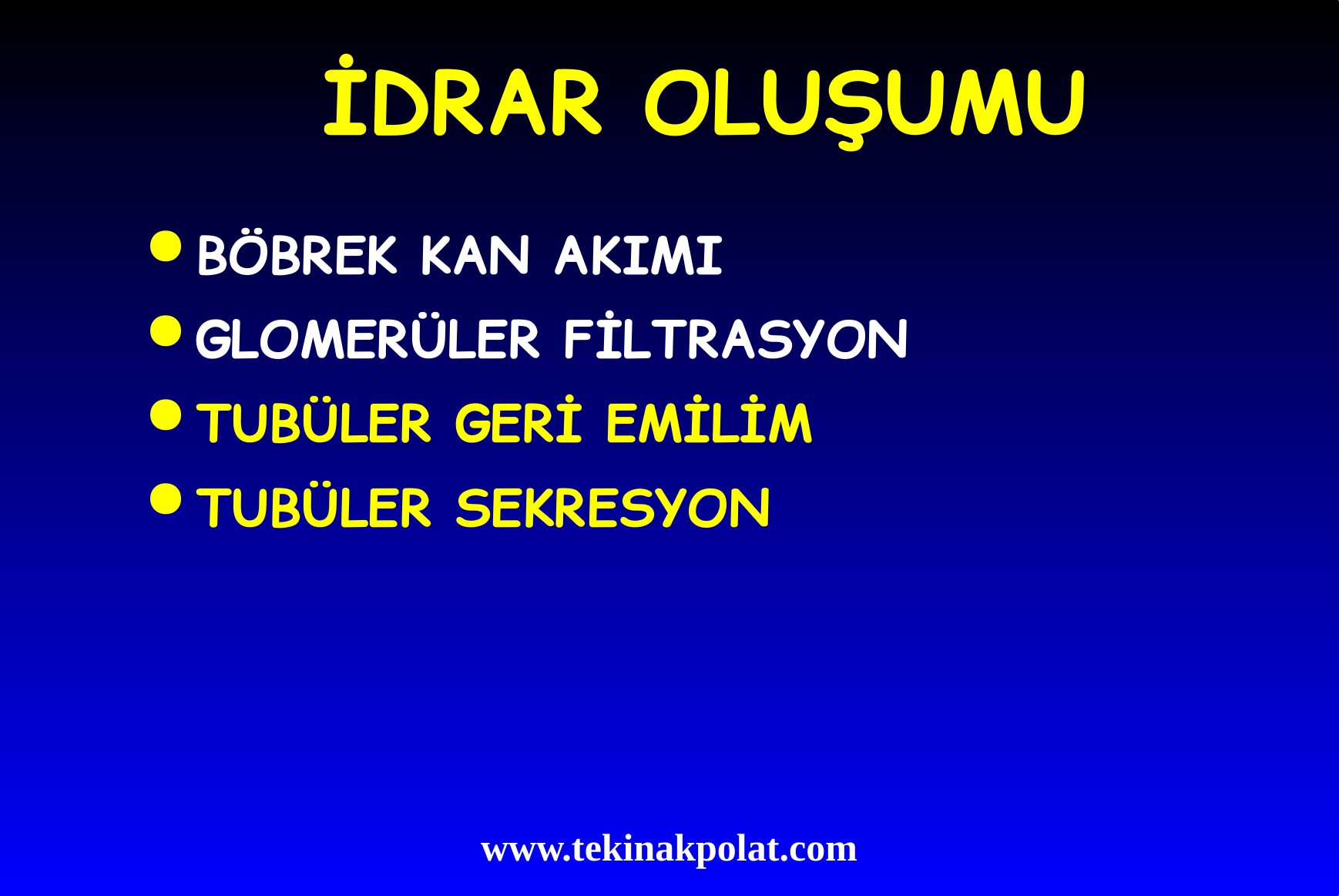

İDRAR OLUŞUMU
BÖBREK KAN AKIMI
GLOMERÜLER FİLTRASYON
TUBÜLER GERİ EMİLİM
TUBÜLER SEKRESYON
www.tekinakpolat.com